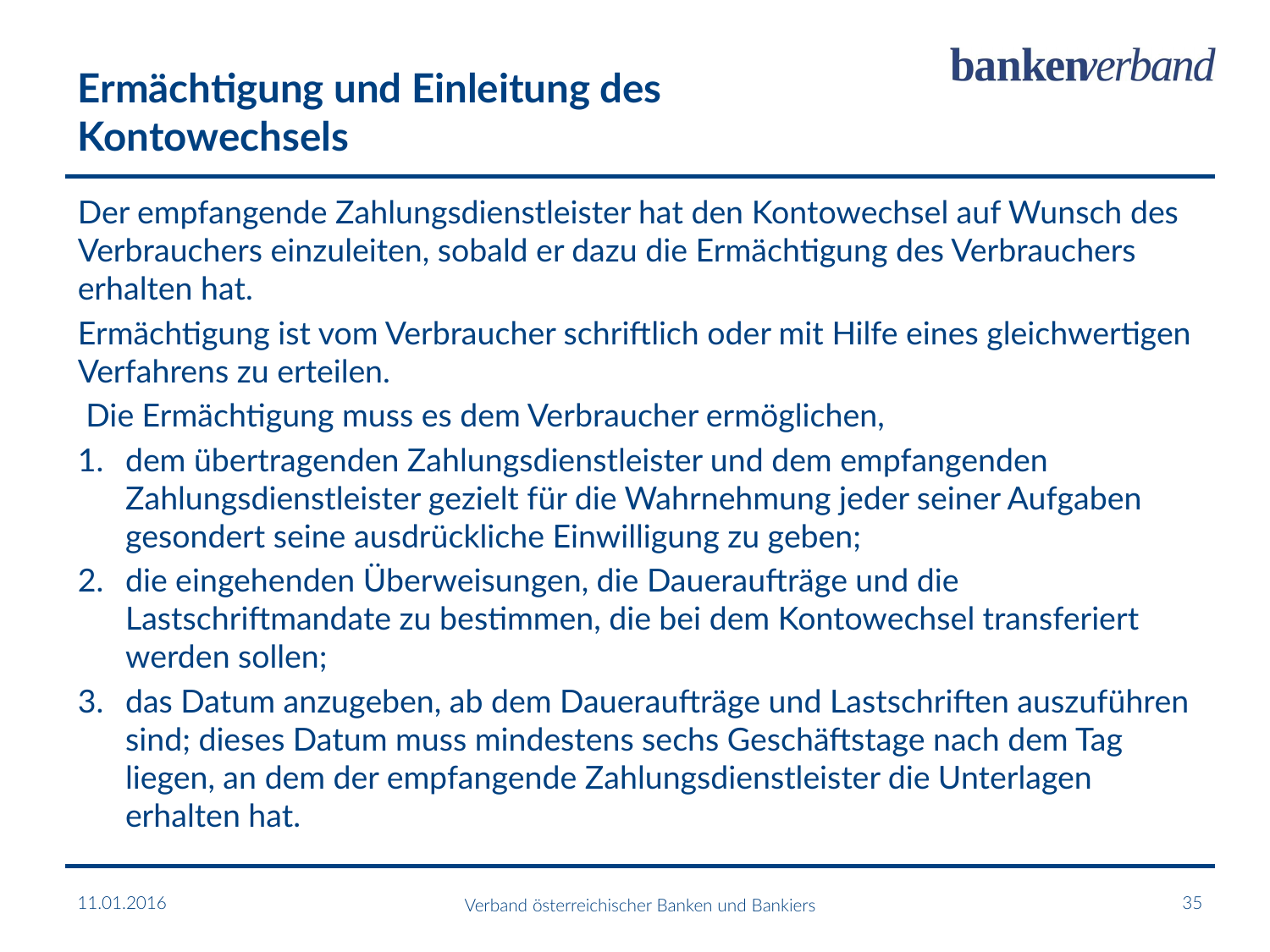

Ermächtigung und Einleitung des Kontowechsels

Der empfangende Zahlungsdienstleister hat den Kontowechsel auf Wunsch des Verbrauchers einzuleiten, sobald er dazu die Ermächtigung des Verbrauchers erhalten hat.
Ermächtigung ist vom Verbraucher schriftlich oder mit Hilfe eines gleichwertigen Verfahrens zu erteilen.
 Die Ermächtigung muss es dem Verbraucher ermöglichen,
dem übertragenden Zahlungsdienstleister und dem empfangenden Zahlungsdienstleister gezielt für die Wahrnehmung jeder seiner Aufgaben gesondert seine ausdrückliche Einwilligung zu geben;
die eingehenden Überweisungen, die Daueraufträge und die Lastschriftmandate zu bestimmen, die bei dem Kontowechsel transferiert werden sollen;
das Datum anzugeben, ab dem Daueraufträge und Lastschriften auszuführen sind; dieses Datum muss mindestens sechs Geschäftstage nach dem Tag liegen, an dem der empfangende Zahlungsdienstleister die Unterlagen erhalten hat.